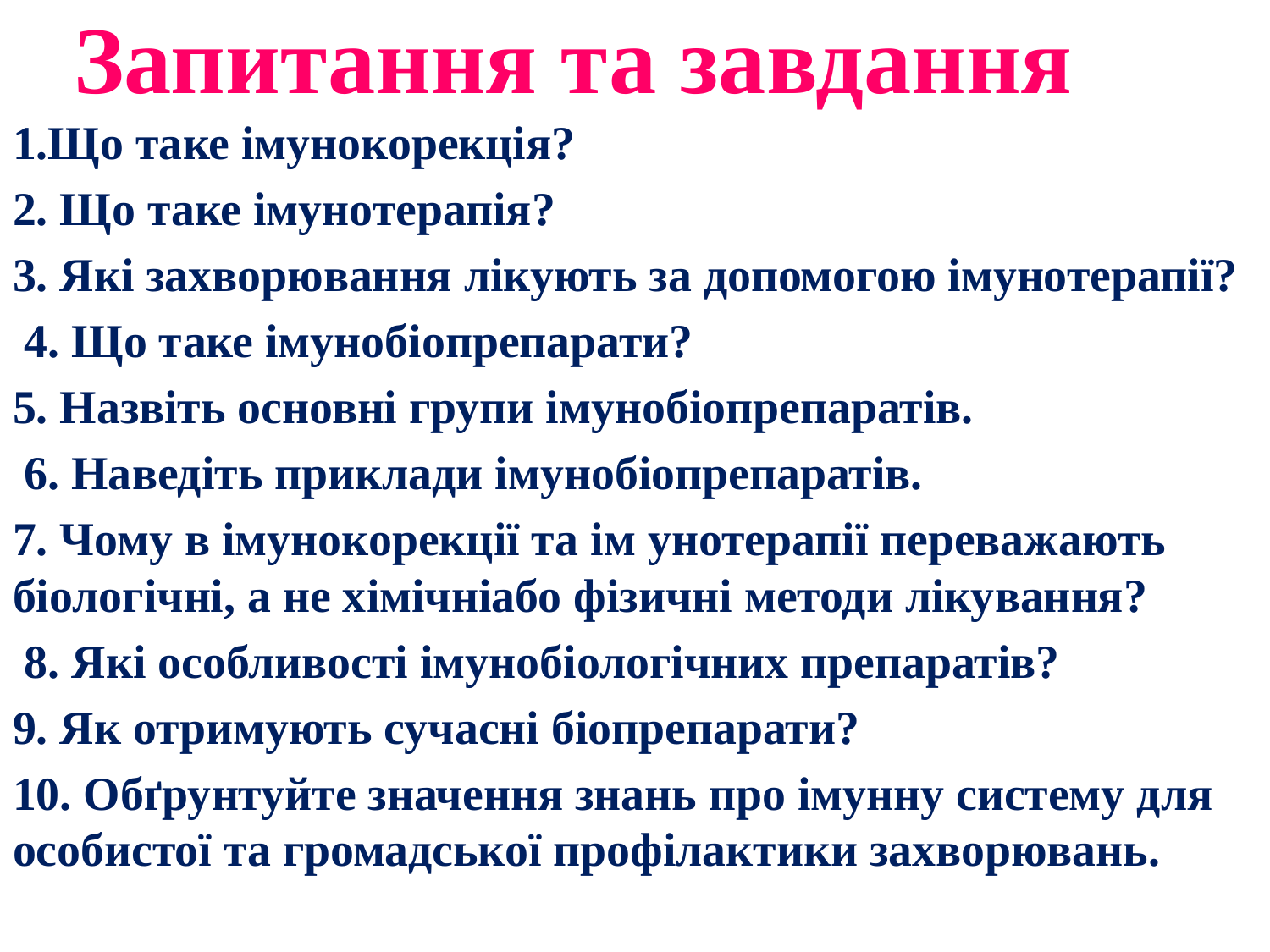

# Запитання та завдання
1.Що таке імунокорекція?
2. Що таке імунотерапія?
3. Які захворювання лікують за допомогою імунотерапії?
 4. Що таке імунобіопрепарати?
5. Назвіть основні групи імунобіопрепаратів.
 6. Наведіть приклади імунобіопрепаратів.
7. Чому в імунокорекції та ім унотерапії переважають біологічні, а не хімічніабо фізичні методи лікування?
 8. Які особливості імунобіологічних препаратів?
9. Як отримують сучасні біопрепарати?
10. Обґрунтуйте значення знань про імунну систему для особистої та громадської профілактики захворювань.